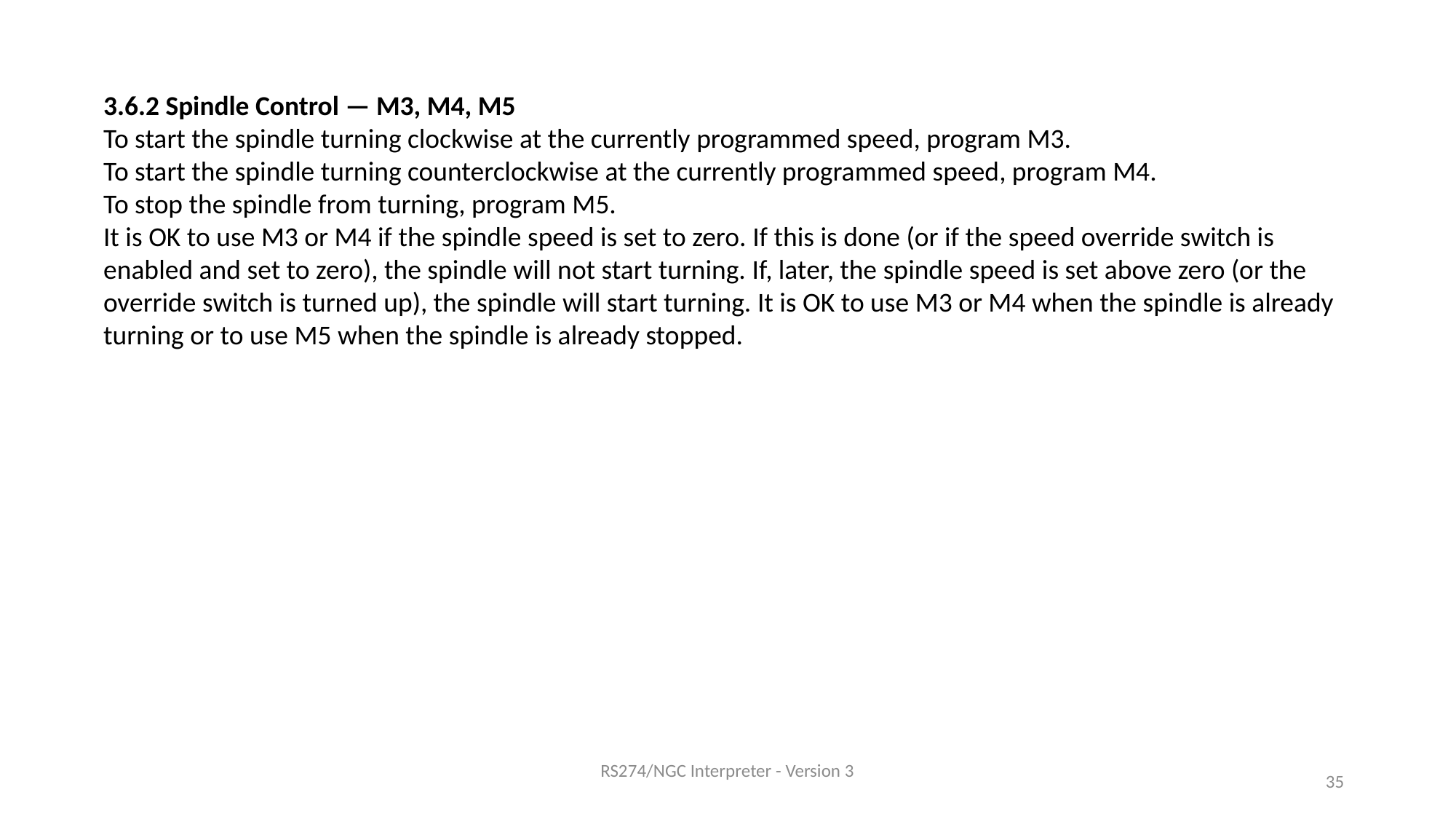

3.6.2 Spindle Control — M3, M4, M5
To start the spindle turning clockwise at the currently programmed speed, program M3.
To start the spindle turning counterclockwise at the currently programmed speed, program M4.
To stop the spindle from turning, program M5.
It is OK to use M3 or M4 if the spindle speed is set to zero. If this is done (or if the speed override switch is enabled and set to zero), the spindle will not start turning. If, later, the spindle speed is set above zero (or the override switch is turned up), the spindle will start turning. It is OK to use M3 or M4 when the spindle is already turning or to use M5 when the spindle is already stopped.
RS274/NGC Interpreter - Version 3

35